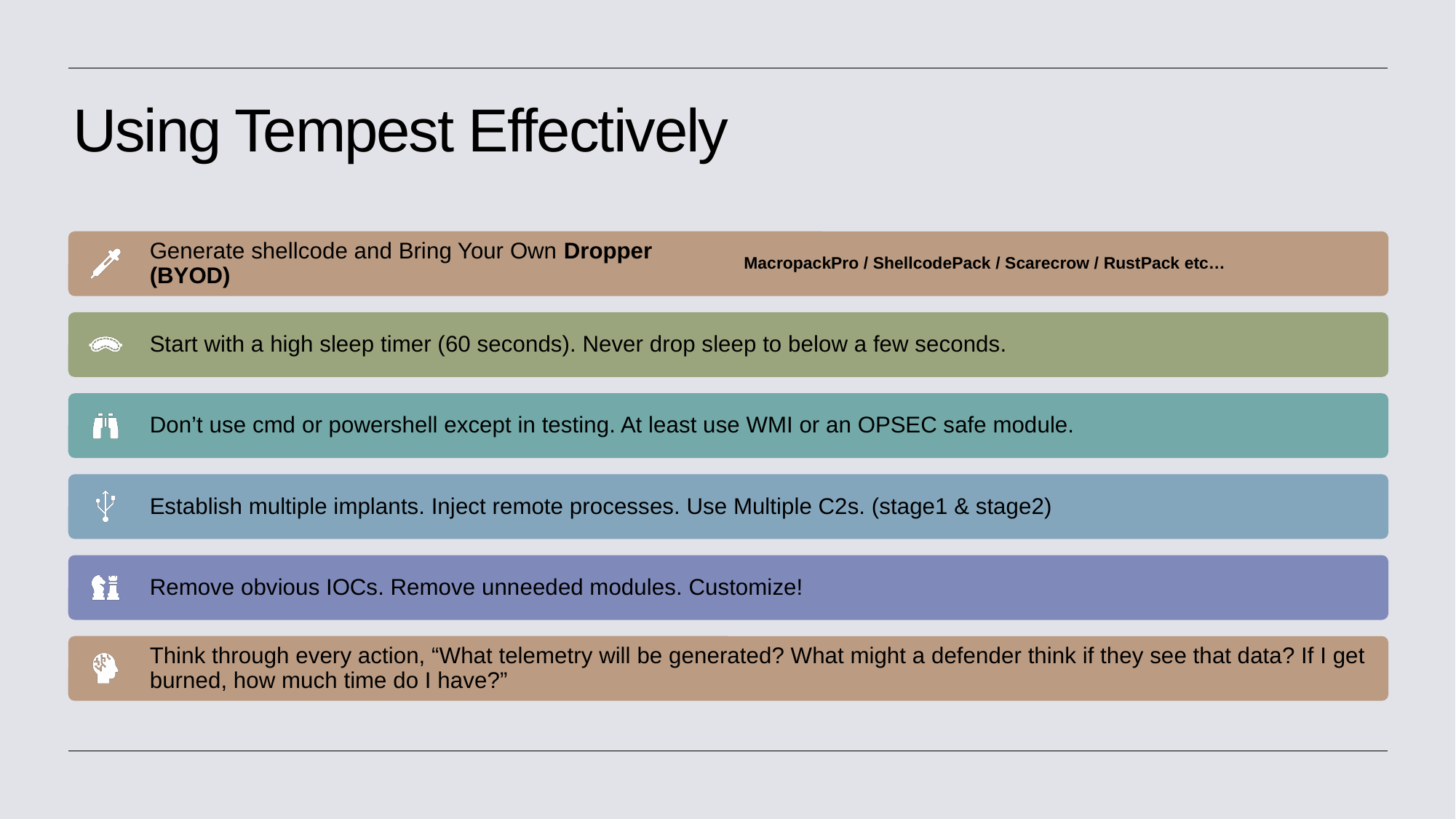

# Using Tempest Effectively
Generate shellcode and Bring Your Own Dropper (BYOD)
MacropackPro / ShellcodePack / Scarecrow / RustPack etc…
Start with a high sleep timer (60 seconds). Never drop sleep to below a few seconds.
Don’t use cmd or powershell except in testing. At least use WMI or an OPSEC safe module.
Establish multiple implants. Inject remote processes. Use Multiple C2s. (stage1 & stage2)
Remove obvious IOCs. Remove unneeded modules. Customize!
Think through every action, “What telemetry will be generated? What might a defender think if they see that data? If I get burned, how much time do I have?”